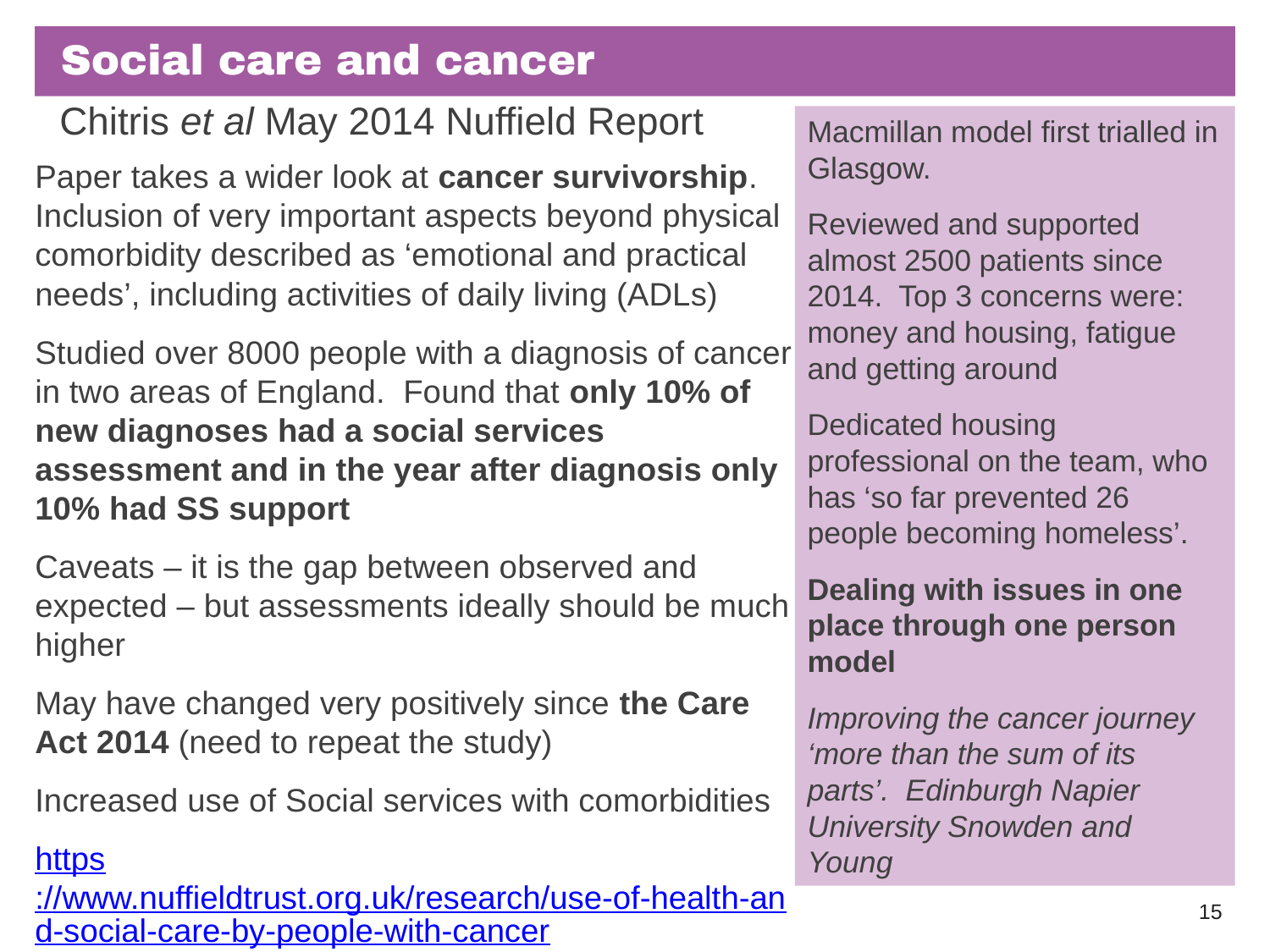

# Social care and cancer
Chitris et al May 2014 Nuffield Report
Macmillan model first trialled in Glasgow.
Reviewed and supported almost 2500 patients since 2014.  Top 3 concerns were:  money and housing, fatigue and getting around
Dedicated housing professional on the team, who has ‘so far prevented 26 people becoming homeless’.
Dealing with issues in one place through one person model
Improving the cancer journey ‘more than the sum of its parts’.  Edinburgh Napier University Snowden and Young

Paper takes a wider look at cancer survivorship.  Inclusion of very important aspects beyond physical comorbidity described as ‘emotional and practical needs’, including activities of daily living (ADLs)
Studied over 8000 people with a diagnosis of cancer in two areas of England.  Found that only 10% of new diagnoses had a social services assessment and in the year after diagnosis only 10% had SS support
Caveats – it is the gap between observed and expected – but assessments ideally should be much higher
May have changed very positively since the Care Act 2014 (need to repeat the study)
Increased use of Social services with comorbidities
https://www.nuffieldtrust.org.uk/research/use-of-health-and-social-care-by-people-with-cancer
15